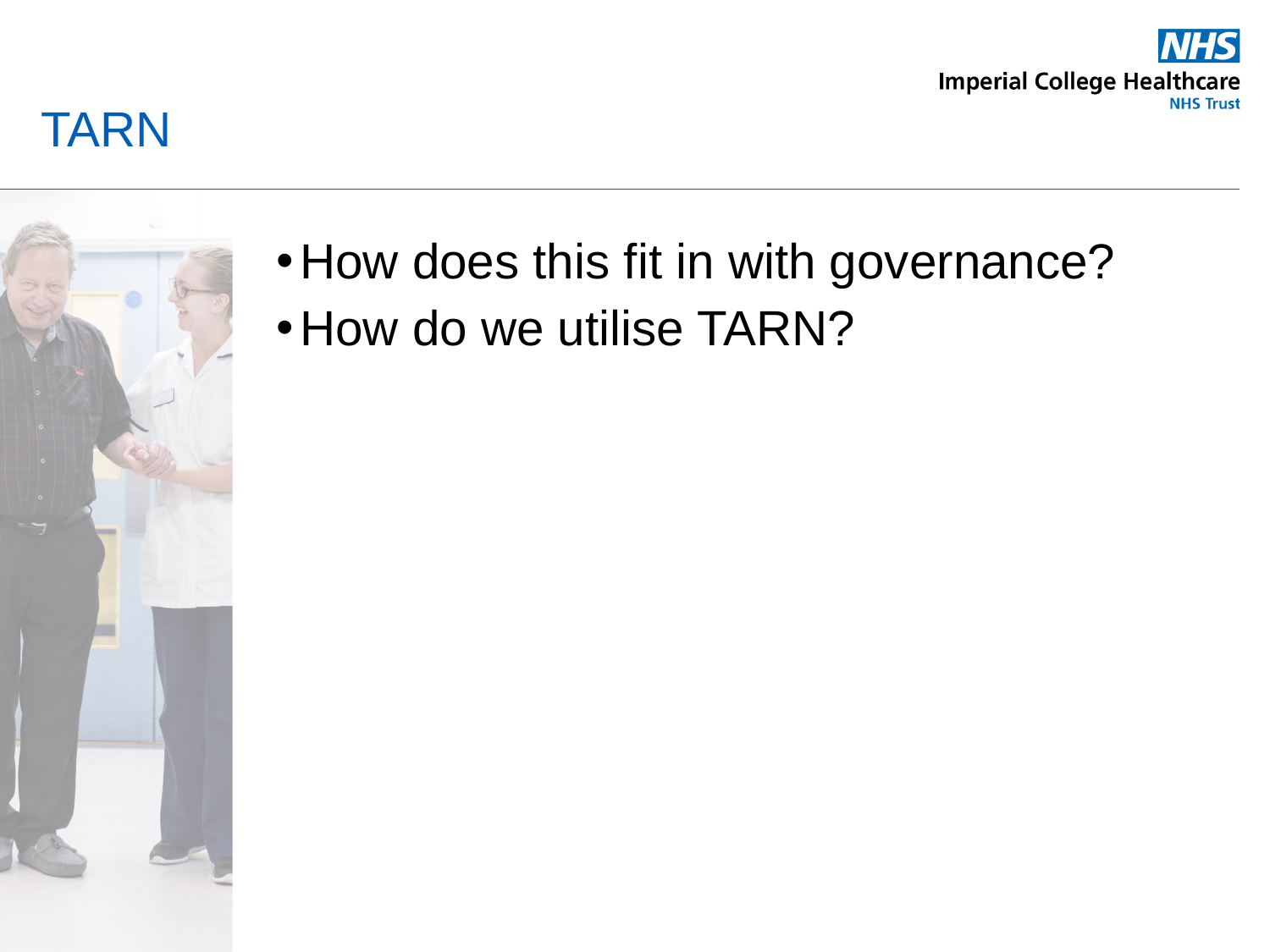

# TARN
How does this fit in with governance?
How do we utilise TARN?